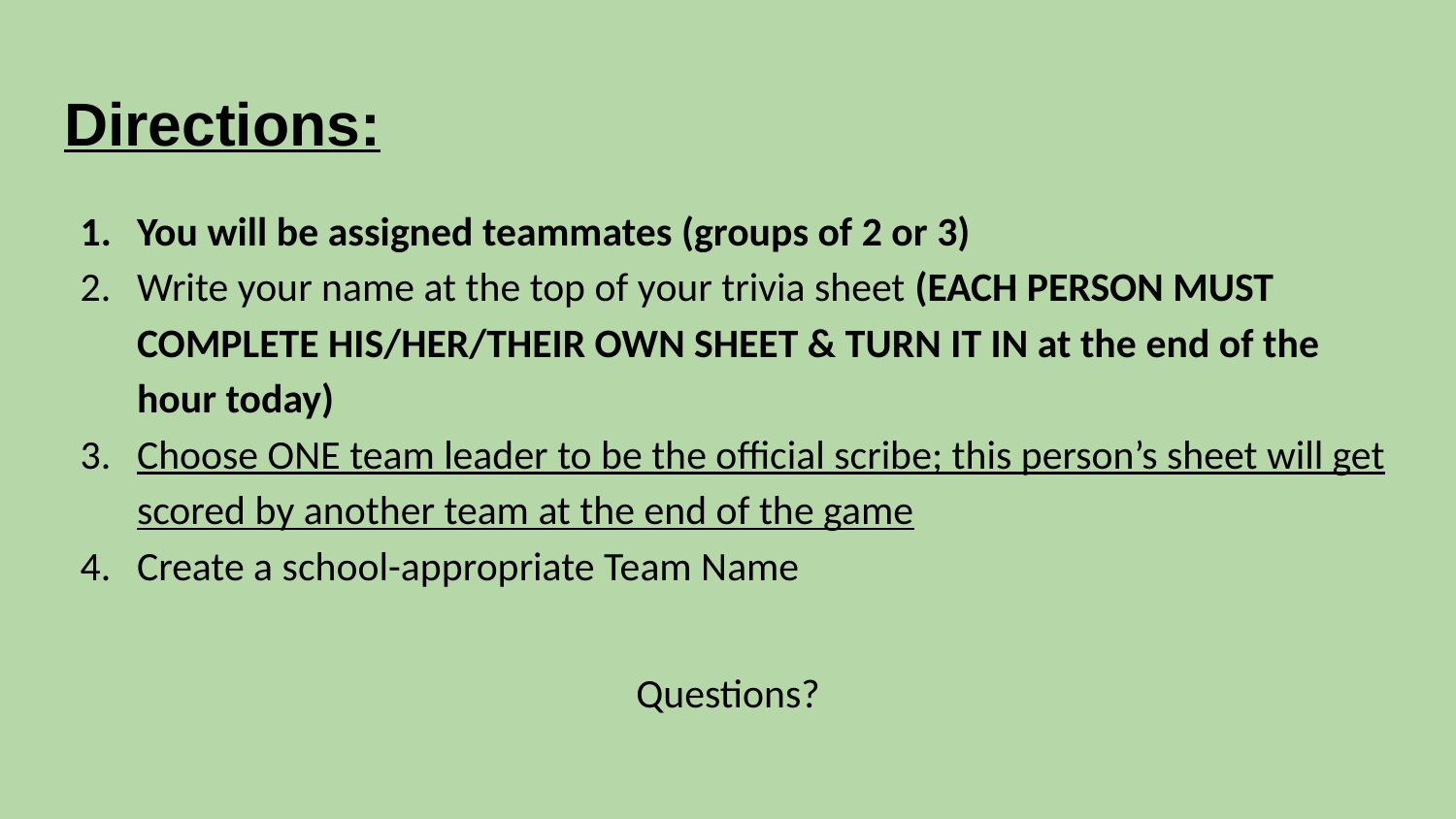

# Directions:
You will be assigned teammates (groups of 2 or 3)
Write your name at the top of your trivia sheet (EACH PERSON MUST COMPLETE HIS/HER/THEIR OWN SHEET & TURN IT IN at the end of the hour today)
Choose ONE team leader to be the official scribe; this person’s sheet will get scored by another team at the end of the game
Create a school-appropriate Team Name

Questions?